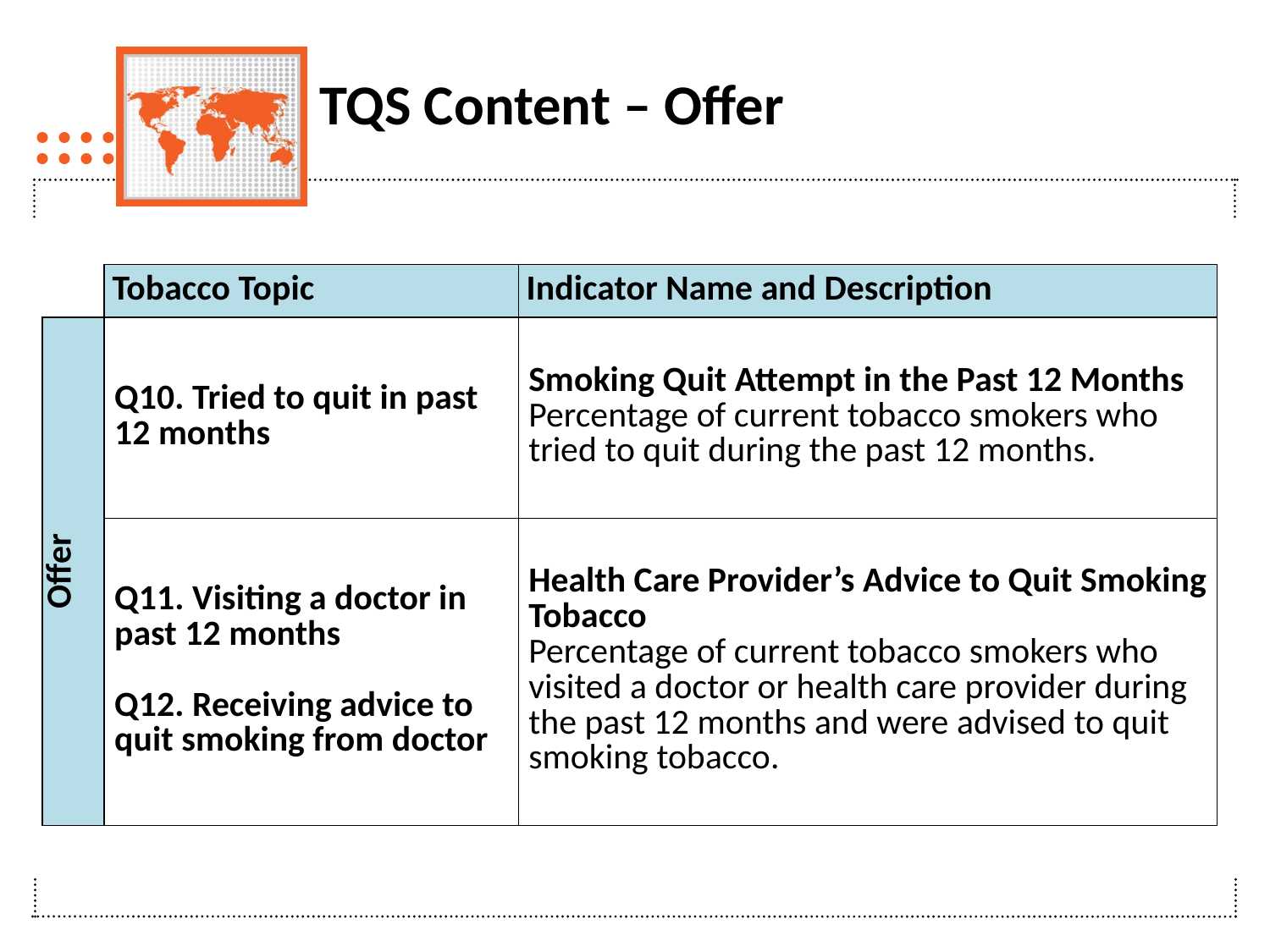

# TQS Content – Offer
|  | Tobacco Topic | Indicator Name and Description |
| --- | --- | --- |
| Offer | Q10. Tried to quit in past 12 months | Smoking Quit Attempt in the Past 12 Months Percentage of current tobacco smokers who tried to quit during the past 12 months. |
|  | Q11. Visiting a doctor in past 12 months Q12. Receiving advice to quit smoking from doctor | Health Care Provider’s Advice to Quit Smoking Tobacco Percentage of current tobacco smokers who visited a doctor or health care provider during the past 12 months and were advised to quit smoking tobacco. |